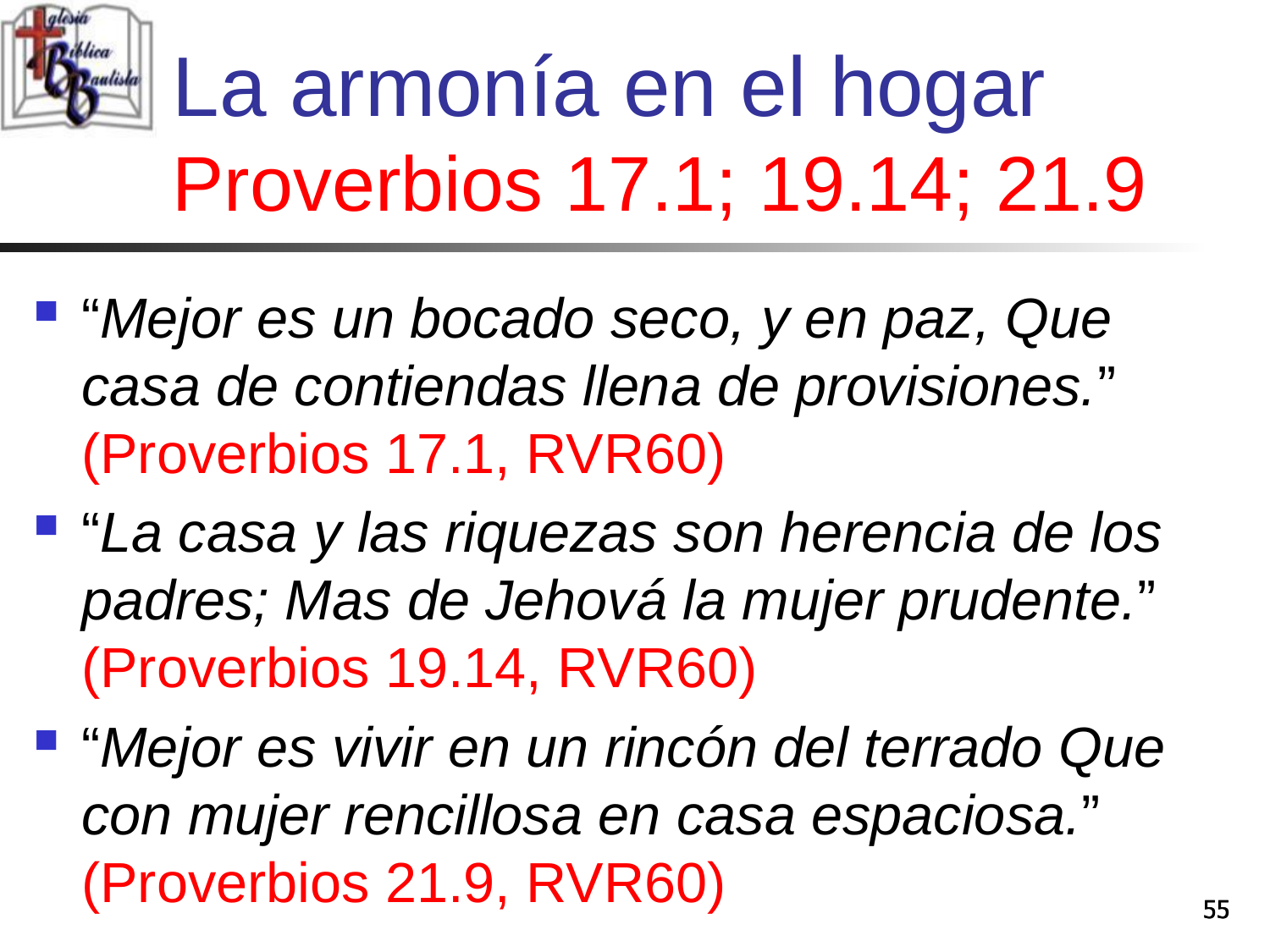

# La armonía en el hogar Proverbios 17.1; 19.14; 21.9
“Mejor es un bocado seco, y en paz, Que casa de contiendas llena de provisiones.” (Proverbios 17.1, RVR60)
“La casa y las riquezas son herencia de los padres; Mas de Jehová la mujer prudente.” (Proverbios 19.14, RVR60)
“Mejor es vivir en un rincón del terrado Que con mujer rencillosa en casa espaciosa.” (Proverbios 21.9, RVR60)

55
55